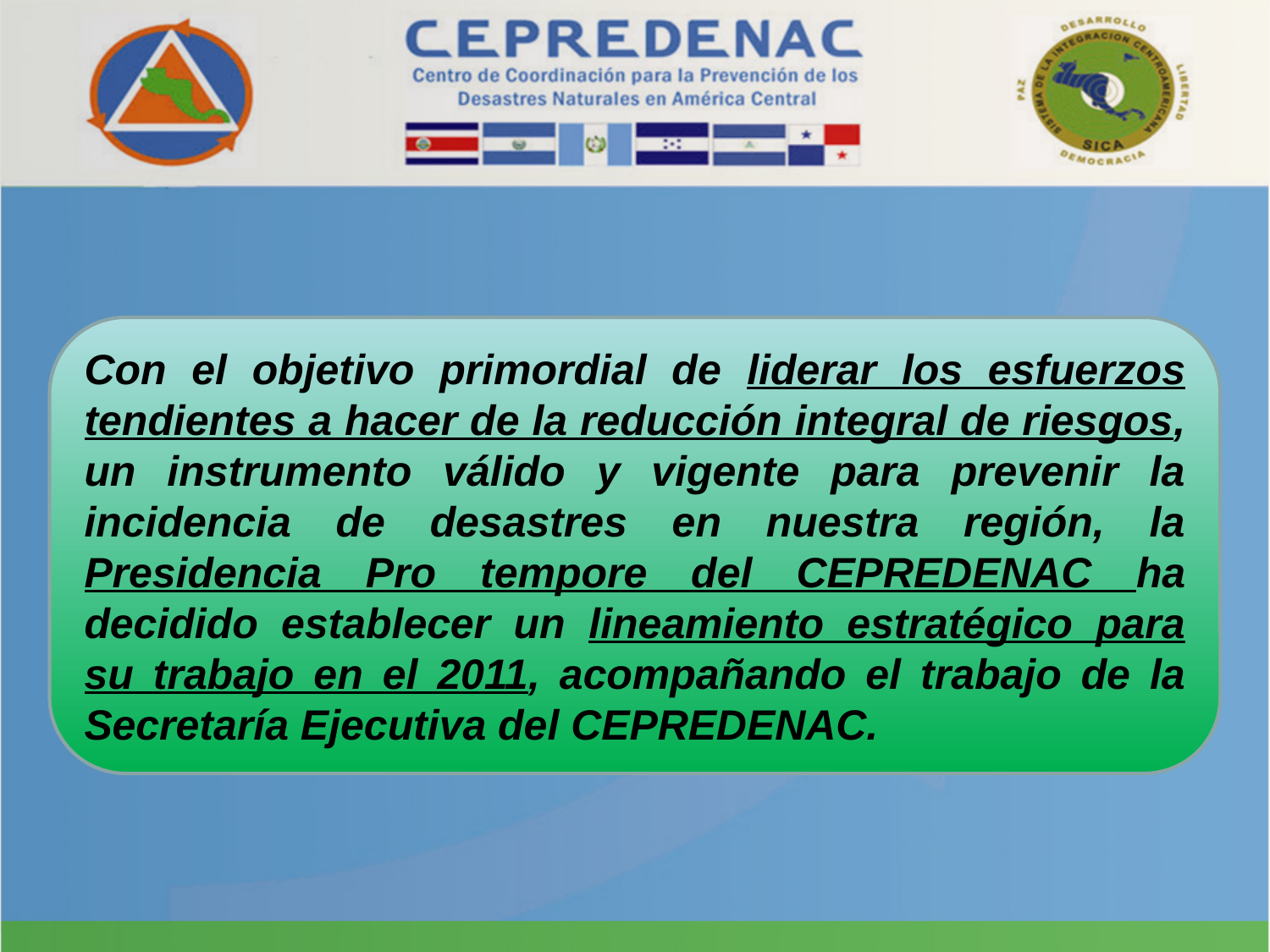

Con el objetivo primordial de liderar los esfuerzos tendientes a hacer de la reducción integral de riesgos, un instrumento válido y vigente para prevenir la incidencia de desastres en nuestra región, la Presidencia Pro tempore del CEPREDENAC ha decidido establecer un lineamiento estratégico para su trabajo en el 2011, acompañando el trabajo de la Secretaría Ejecutiva del CEPREDENAC.